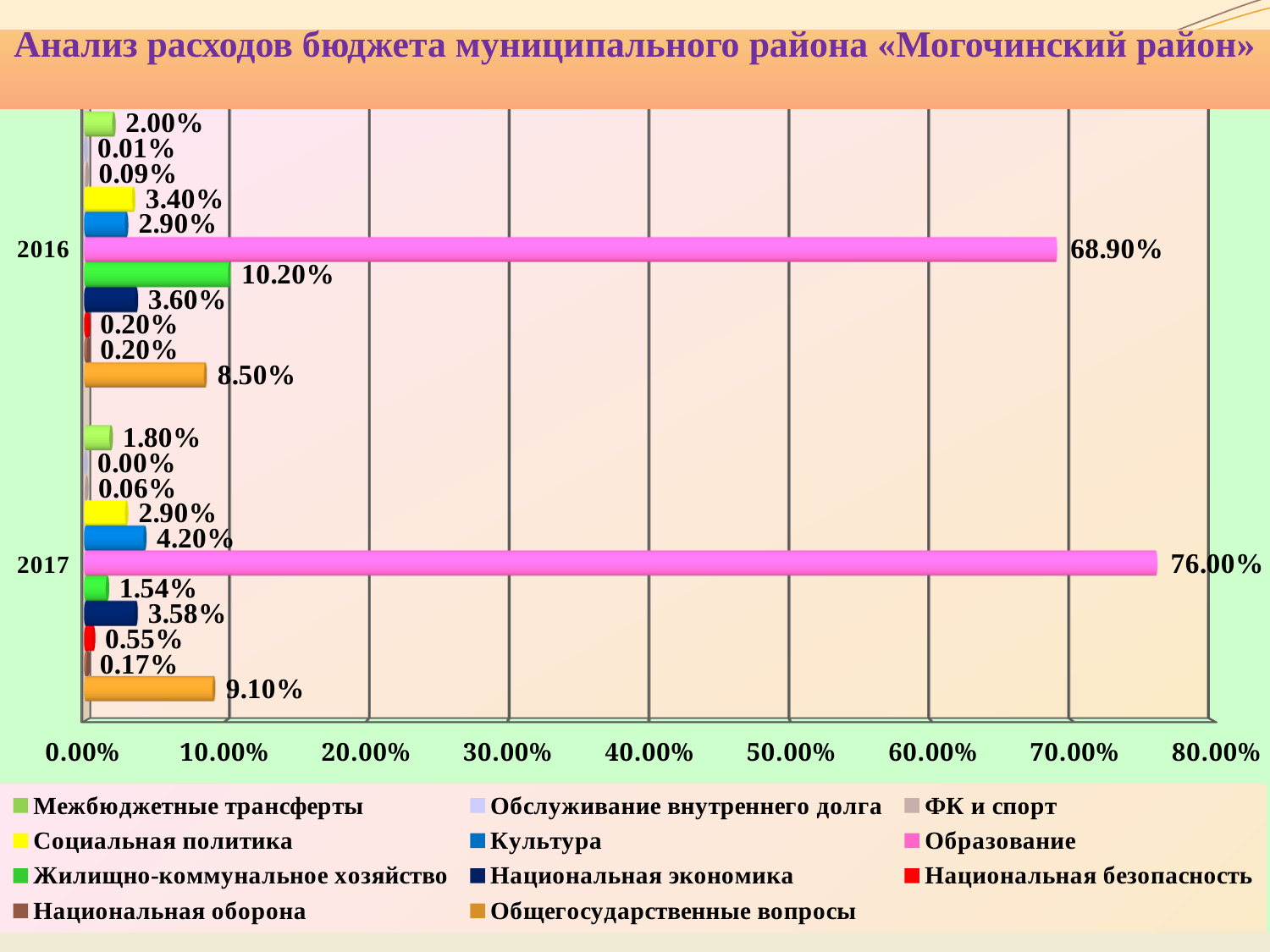

# Анализ расходов бюджета муниципального района «Могочинский район»

[unsupported chart]